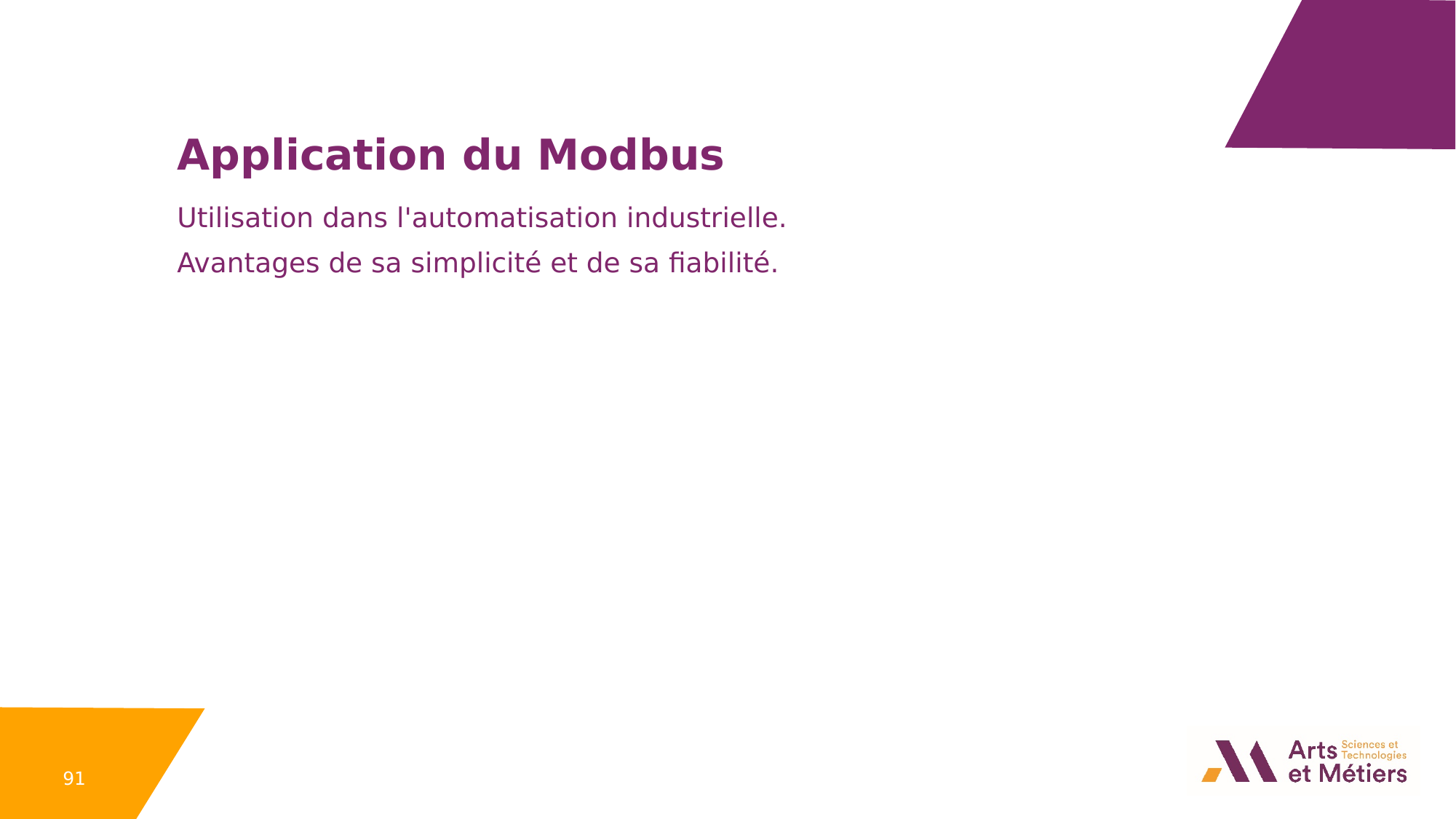

Application du Modbus
Utilisation dans l'automatisation industrielle.
Avantages de sa simplicité et de sa fiabilité.
91